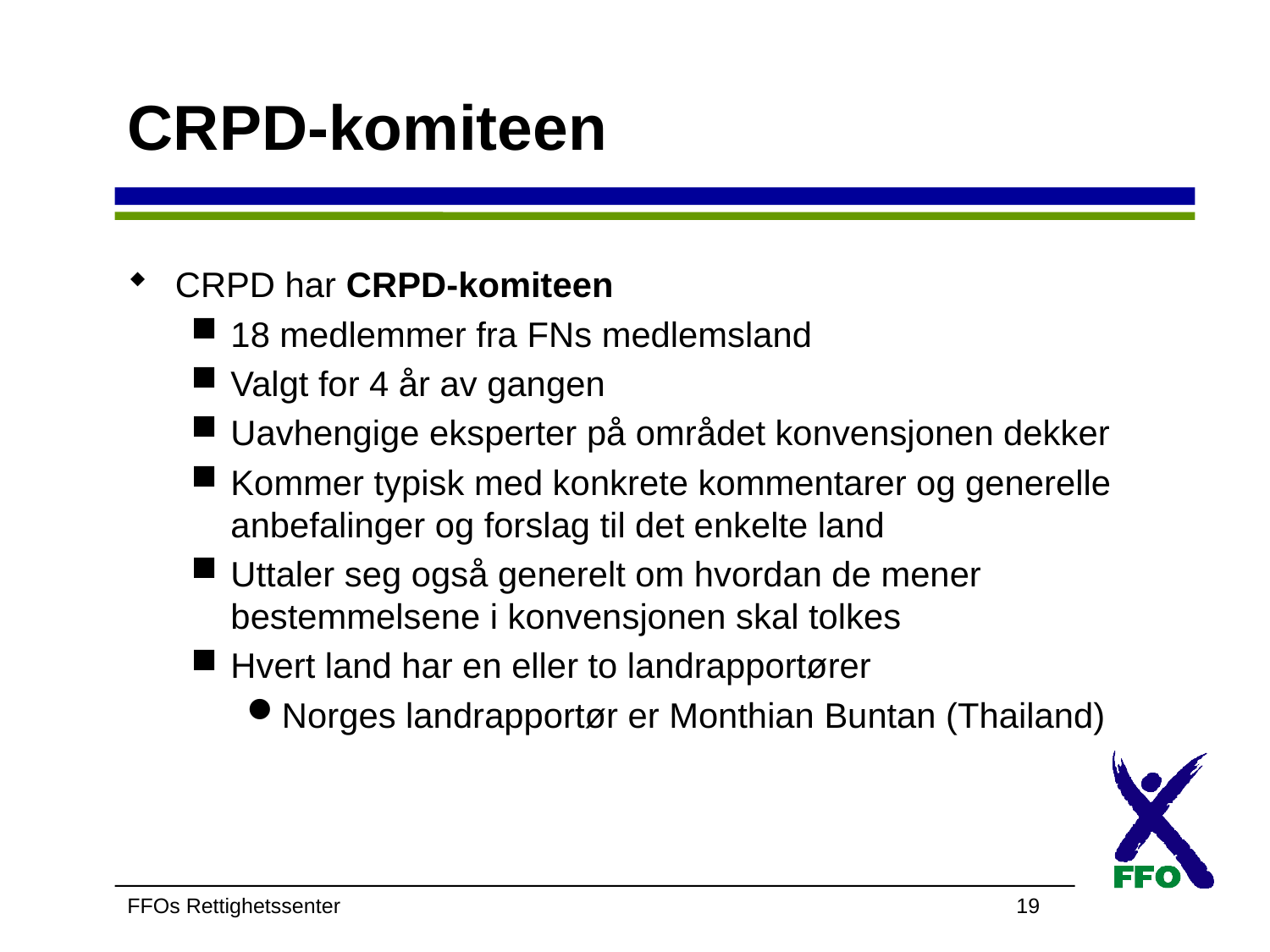

# CRPD-komiteen
CRPD har CRPD-komiteen
18 medlemmer fra FNs medlemsland
Valgt for 4 år av gangen
Uavhengige eksperter på området konvensjonen dekker
Kommer typisk med konkrete kommentarer og generelle anbefalinger og forslag til det enkelte land
Uttaler seg også generelt om hvordan de mener bestemmelsene i konvensjonen skal tolkes
Hvert land har en eller to landrapportører
Norges landrapportør er Monthian Buntan (Thailand)